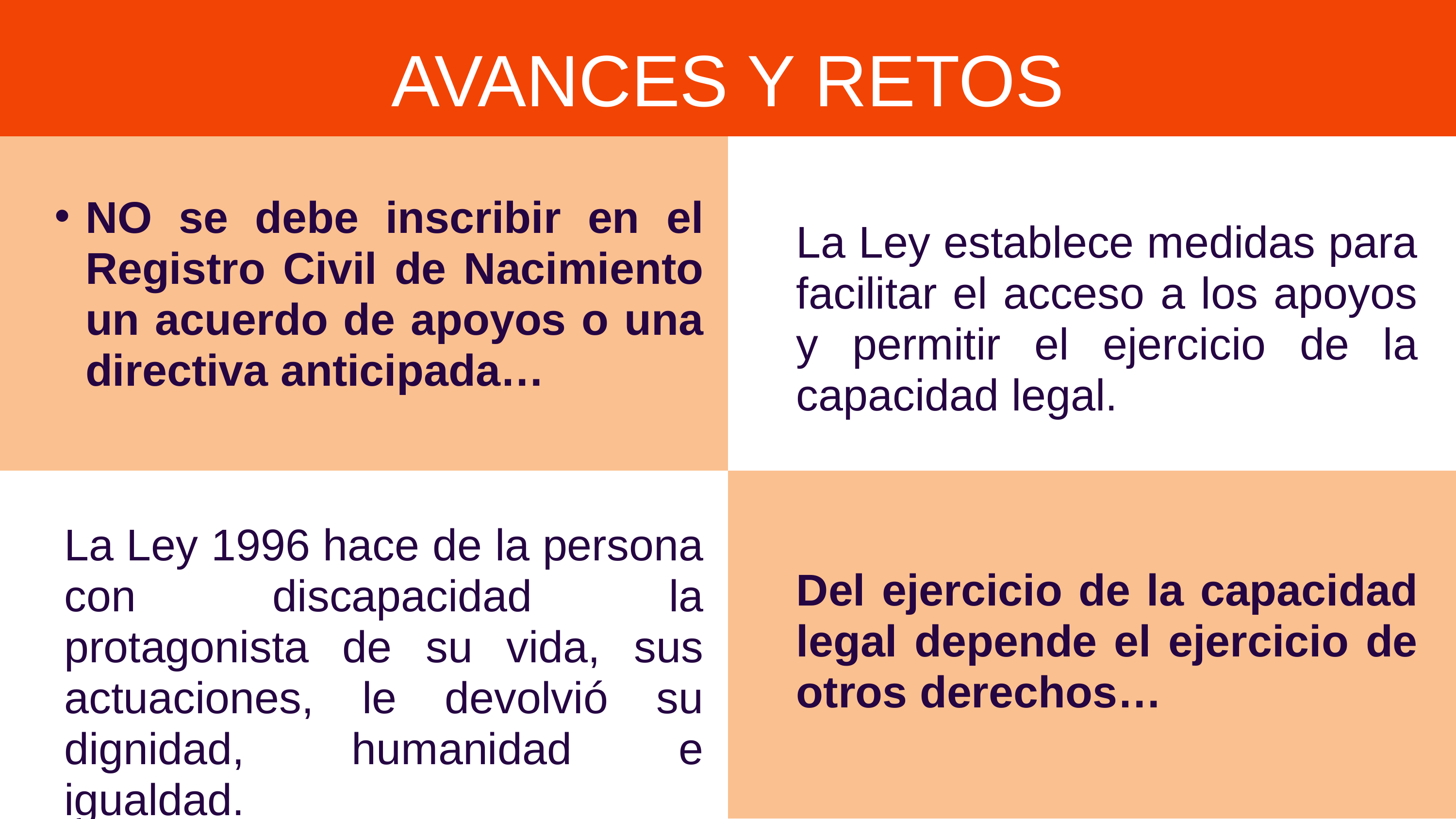

AVANCES Y RETOS

NO se debe inscribir en el Registro Civil de Nacimiento un acuerdo de apoyos o una directiva anticipada…

La Ley establece medidas para facilitar el acceso a los apoyos y permitir el ejercicio de la capacidad legal.

La Ley 1996 hace de la persona con discapacidad la protagonista de su vida, sus actuaciones, le devolvió su dignidad, humanidad e igualdad.
Del ejercicio de la capacidad legal depende el ejercicio de otros derechos…